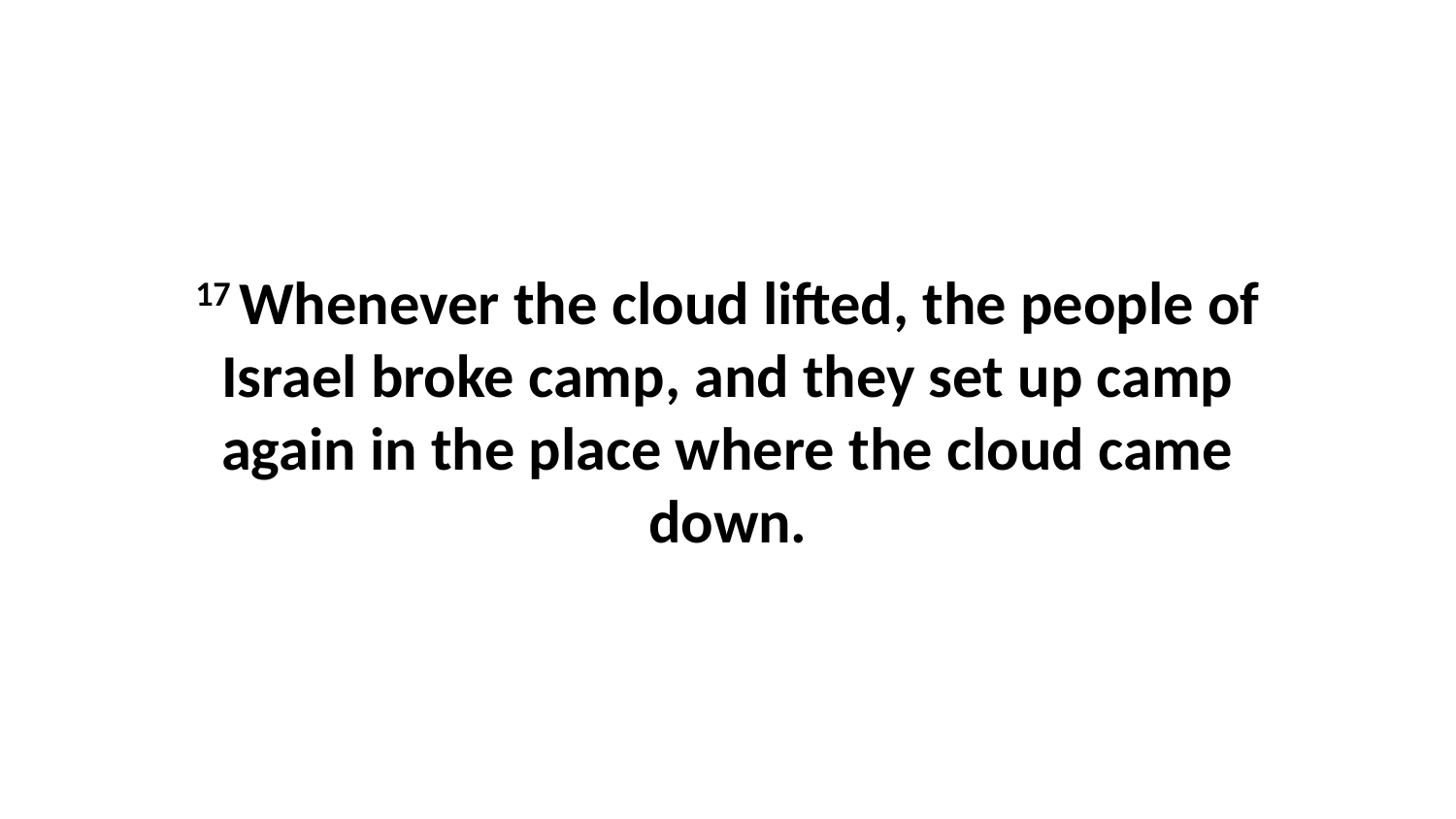

17 Whenever the cloud lifted, the people of Israel broke camp, and they set up camp again in the place where the cloud came down.